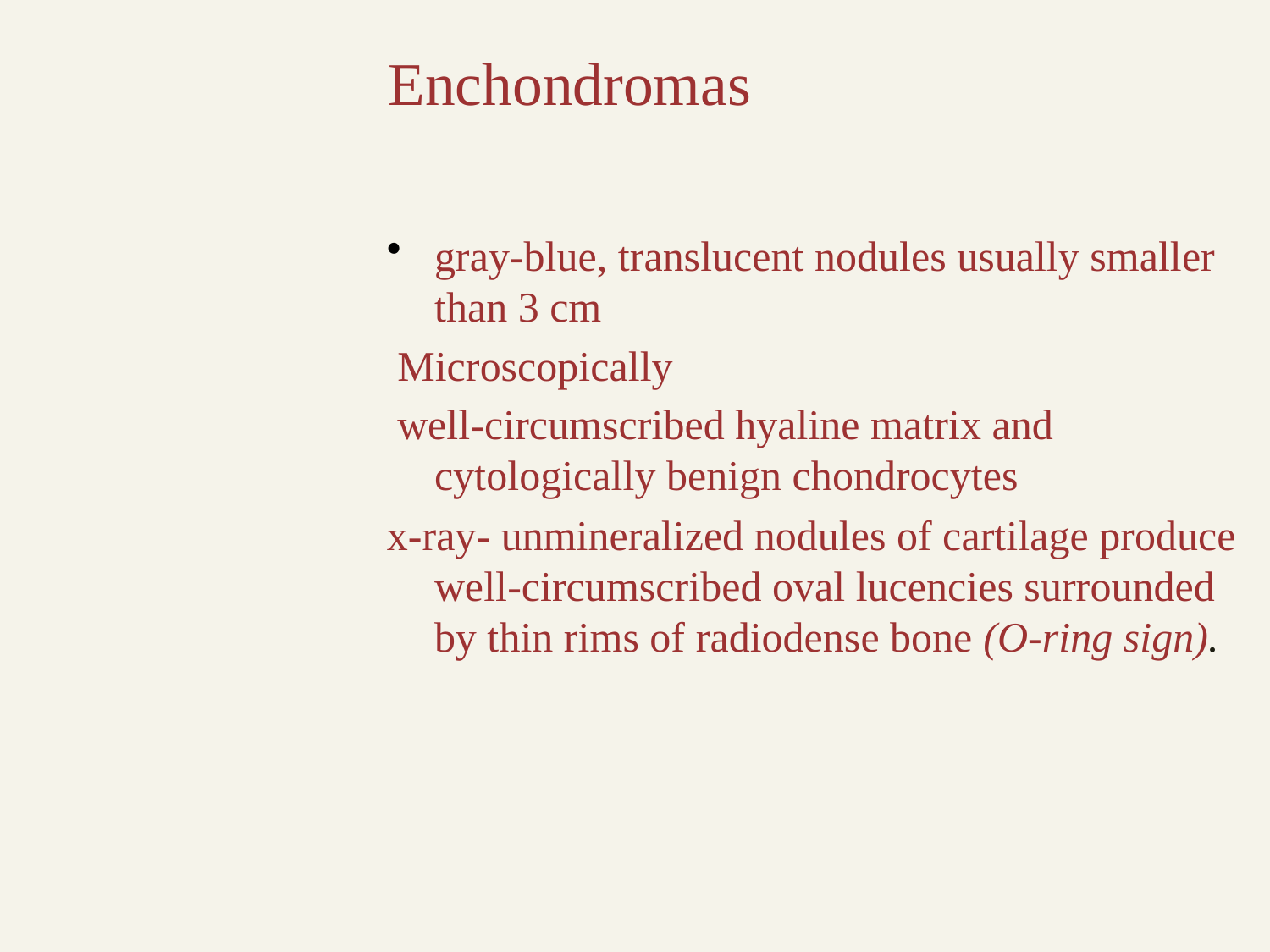

# Enchondromas
gray-blue, translucent nodules usually smaller than 3 cm
 Microscopically
 well-circumscribed hyaline matrix and cytologically benign chondrocytes
x-ray- unmineralized nodules of cartilage produce well-circumscribed oval lucencies surrounded by thin rims of radiodense bone (O-ring sign).